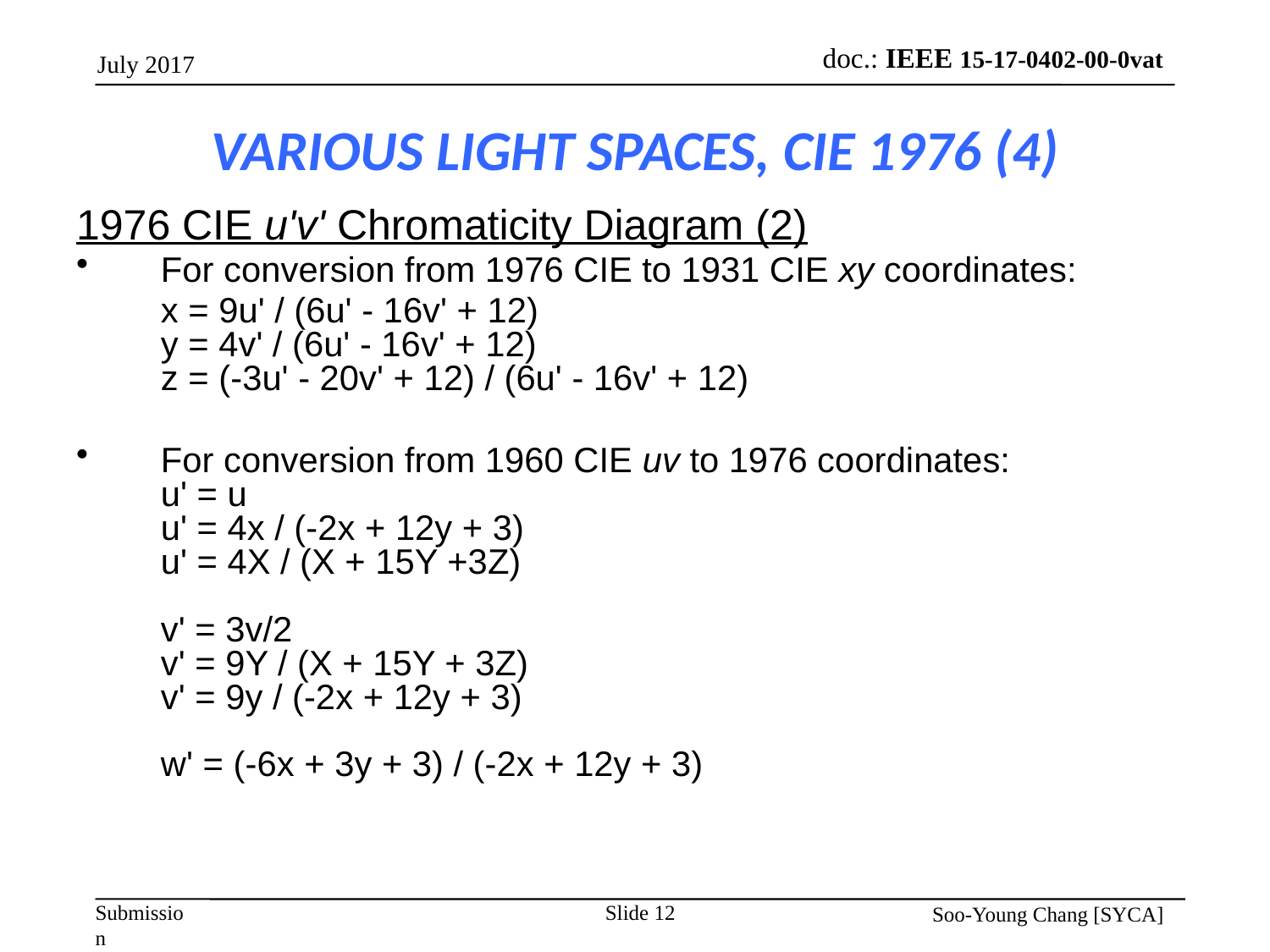

July 2017
# VARIOUS LIGHT SPACES, CIE 1976 (4)
1976 CIE u'v' Chromaticity Diagram (2)
For conversion from 1976 CIE to 1931 CIE xy coordinates:
	x = 9u' / (6u' - 16v' + 12)
y = 4v' / (6u' - 16v' + 12)
z = (-3u' - 20v' + 12) / (6u' - 16v' + 12)

For conversion from 1960 CIE uv to 1976 coordinates:
u' = u
u' = 4x / (-2x + 12y + 3)
u' = 4X / (X + 15Y +3Z)
v' = 3v/2
v' = 9Y / (X + 15Y + 3Z)
v' = 9y / (-2x + 12y + 3)
w' = (-6x + 3y + 3) / (-2x + 12y + 3)

Soo-Young Chang [SYCA]
Slide 12